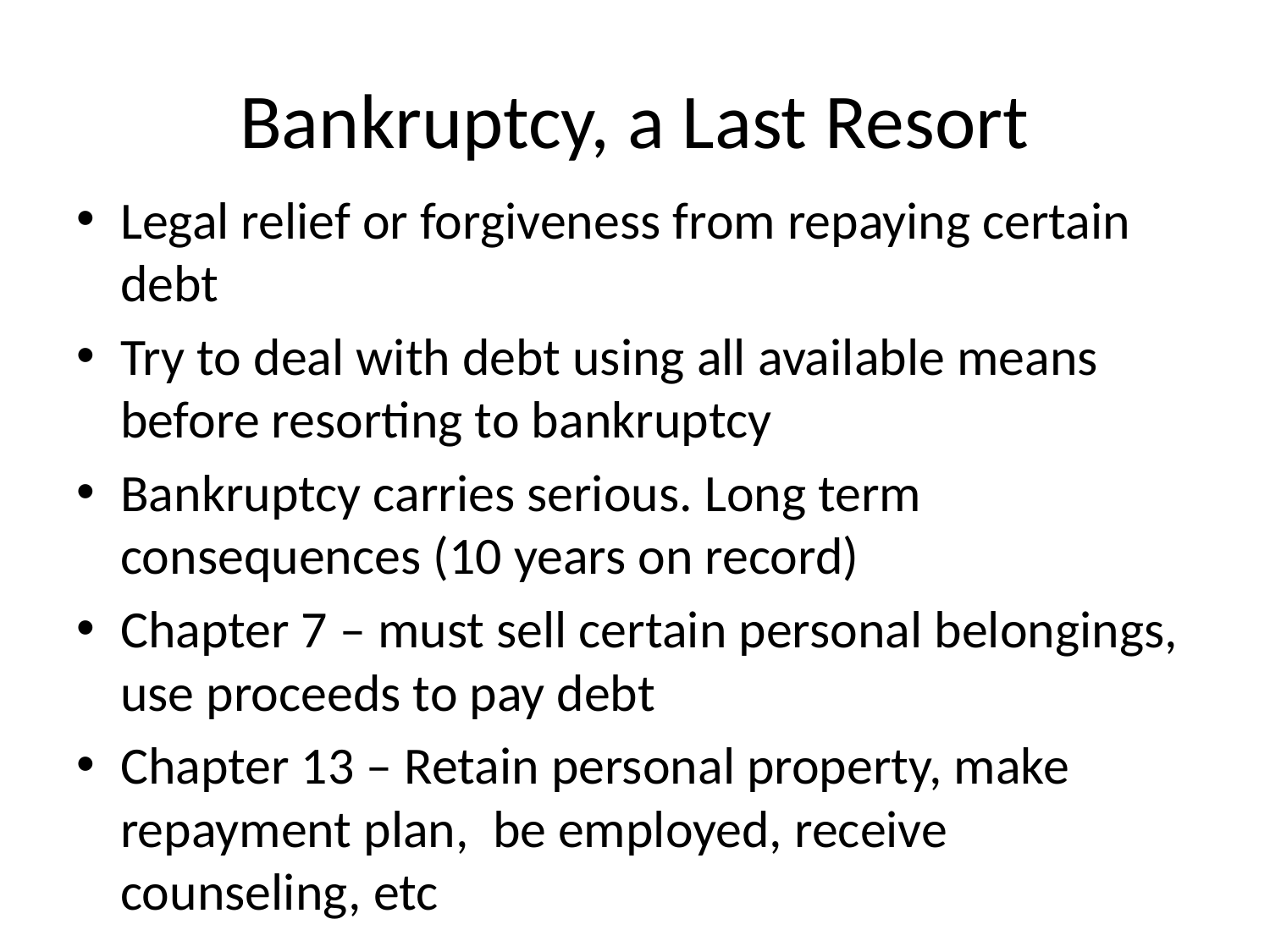

# Bankruptcy, a Last Resort
Legal relief or forgiveness from repaying certain debt
Try to deal with debt using all available means before resorting to bankruptcy
Bankruptcy carries serious. Long term consequences (10 years on record)
Chapter 7 – must sell certain personal belongings, use proceeds to pay debt
Chapter 13 – Retain personal property, make repayment plan,  be employed, receive counseling, etc